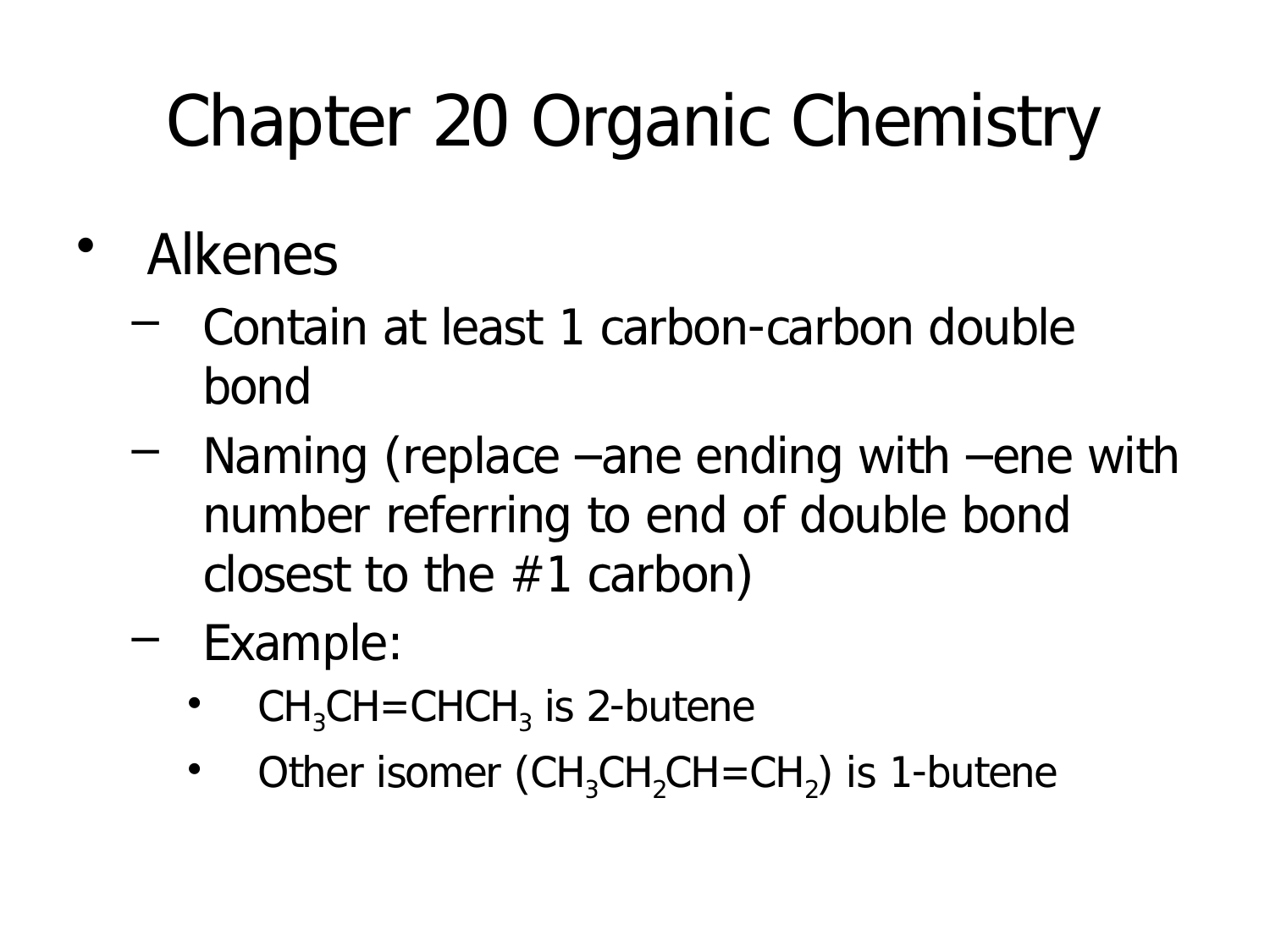

Chapter 20 Organic Chemistry
Alkenes
Contain at least 1 carbon-carbon double bond
Naming (replace –ane ending with –ene with number referring to end of double bond closest to the #1 carbon)
Example:
CH3CH=CHCH3 is 2-butene
Other isomer (CH3CH2CH=CH2) is 1-butene